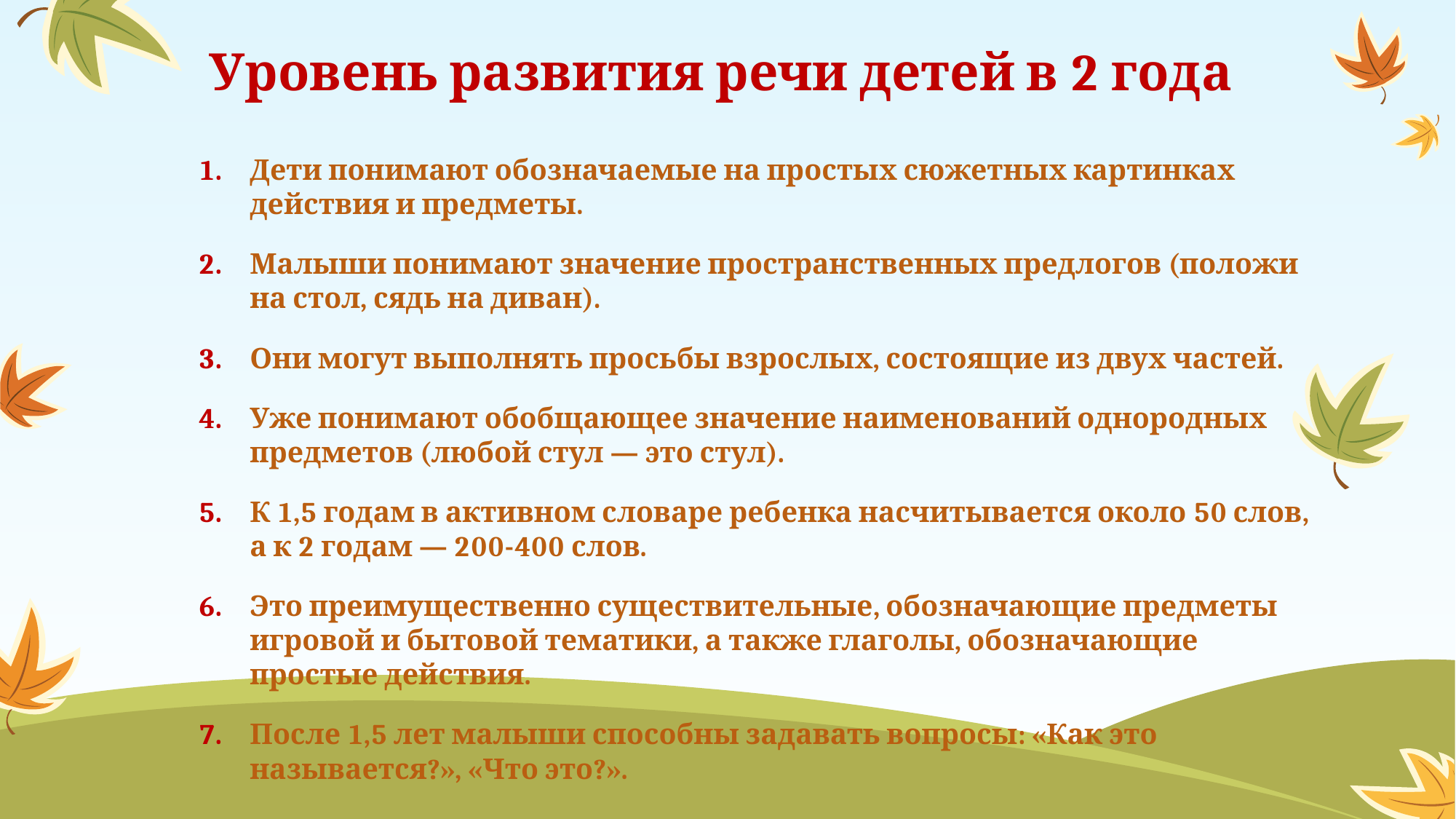

# Уровень развития речи детей в 2 года
Дети понимают обозначаемые на простых сюжетных картинках действия и предметы.
Малыши понимают значение пространственных предлогов (положи на стол, сядь на диван).
Они могут выполнять просьбы взрослых, состоящие из двух частей.
Уже понимают обобщающее значение наименований однородных предметов (любой стул — это стул).
К 1,5 годам в активном словаре ребенка насчитывается около 50 слов, а к 2 годам — 200-400 слов.
Это преимущественно существительные, обозначающие предметы игровой и бытовой тематики, а также глаголы, обозначающие простые действия.
После 1,5 лет малыши способны задавать вопросы: «Как это называется?», «Что это?».